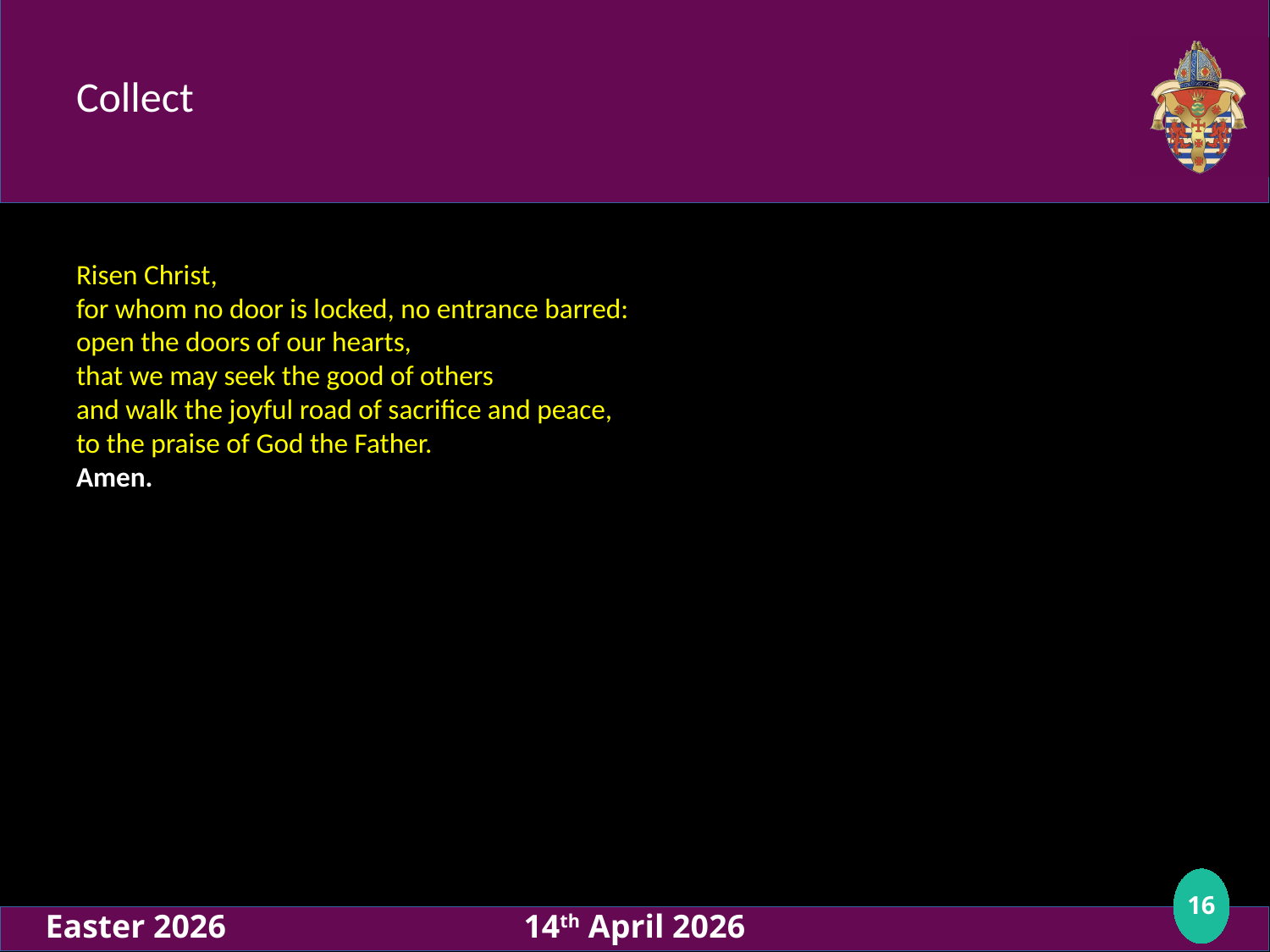

# Collect
Risen Christ,
for whom no door is locked, no entrance barred:
open the doors of our hearts,
that we may seek the good of others
and walk the joyful road of sacrifice and peace,
to the praise of God the Father.
Amen.